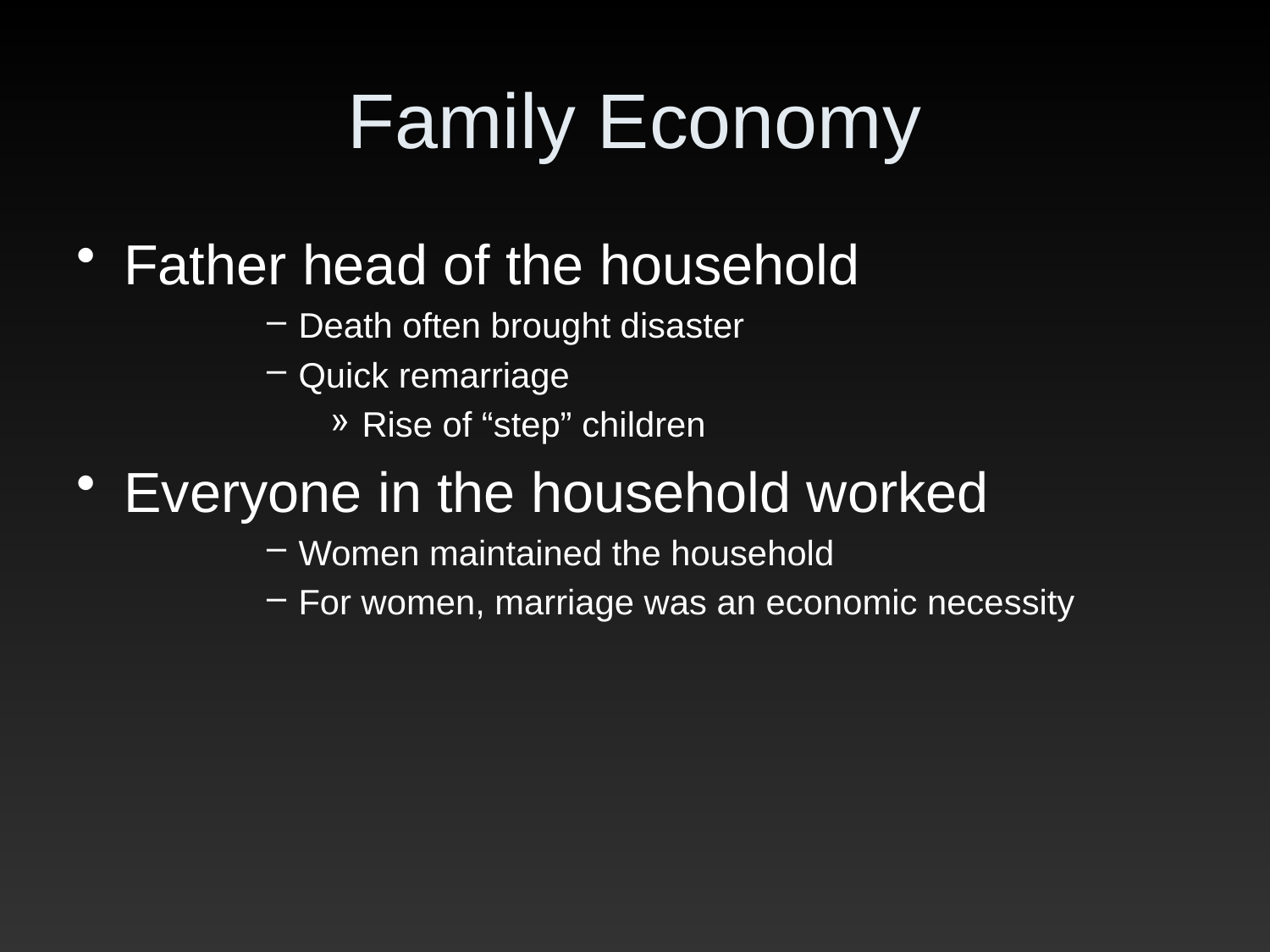

# Family Economy
Father head of the household
Death often brought disaster
Quick remarriage
Rise of “step” children
Everyone in the household worked
Women maintained the household
For women, marriage was an economic necessity